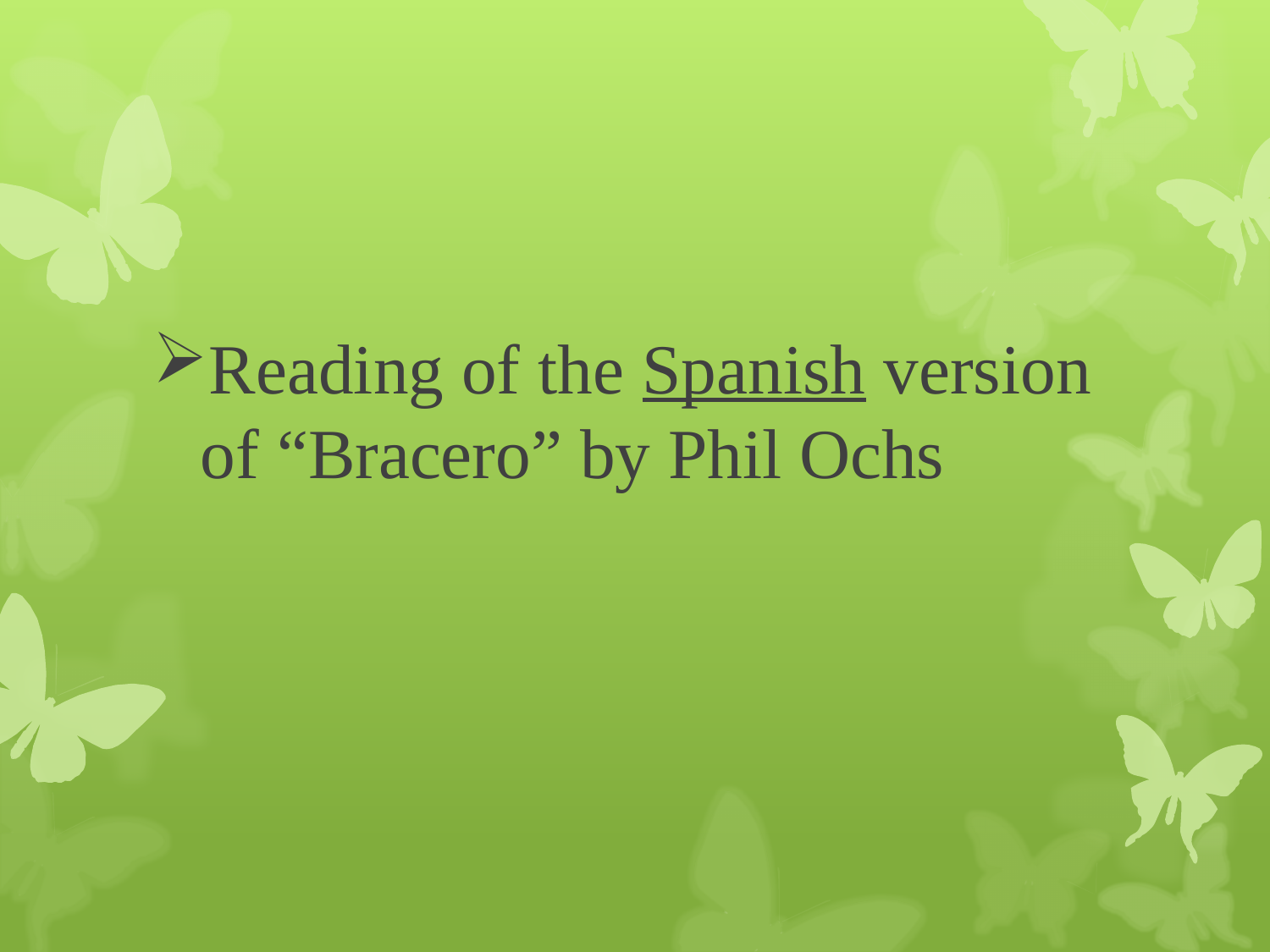

Reading of the Spanish version of “Bracero” by Phil Ochs